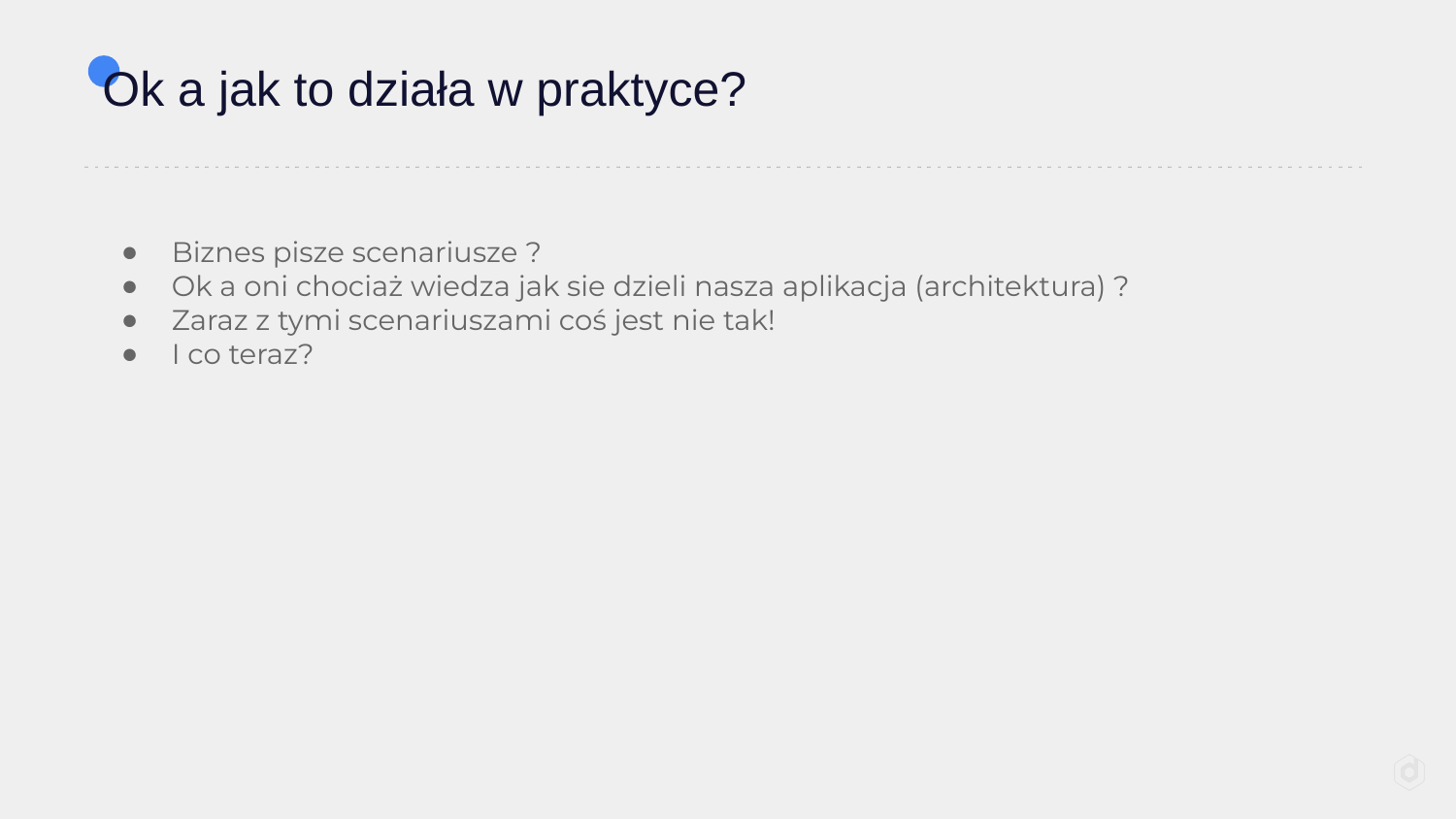

# Ok a jak to działa w praktyce?
Biznes pisze scenariusze ?
Ok a oni chociaż wiedza jak sie dzieli nasza aplikacja (architektura) ?
Zaraz z tymi scenariuszami coś jest nie tak!
I co teraz?